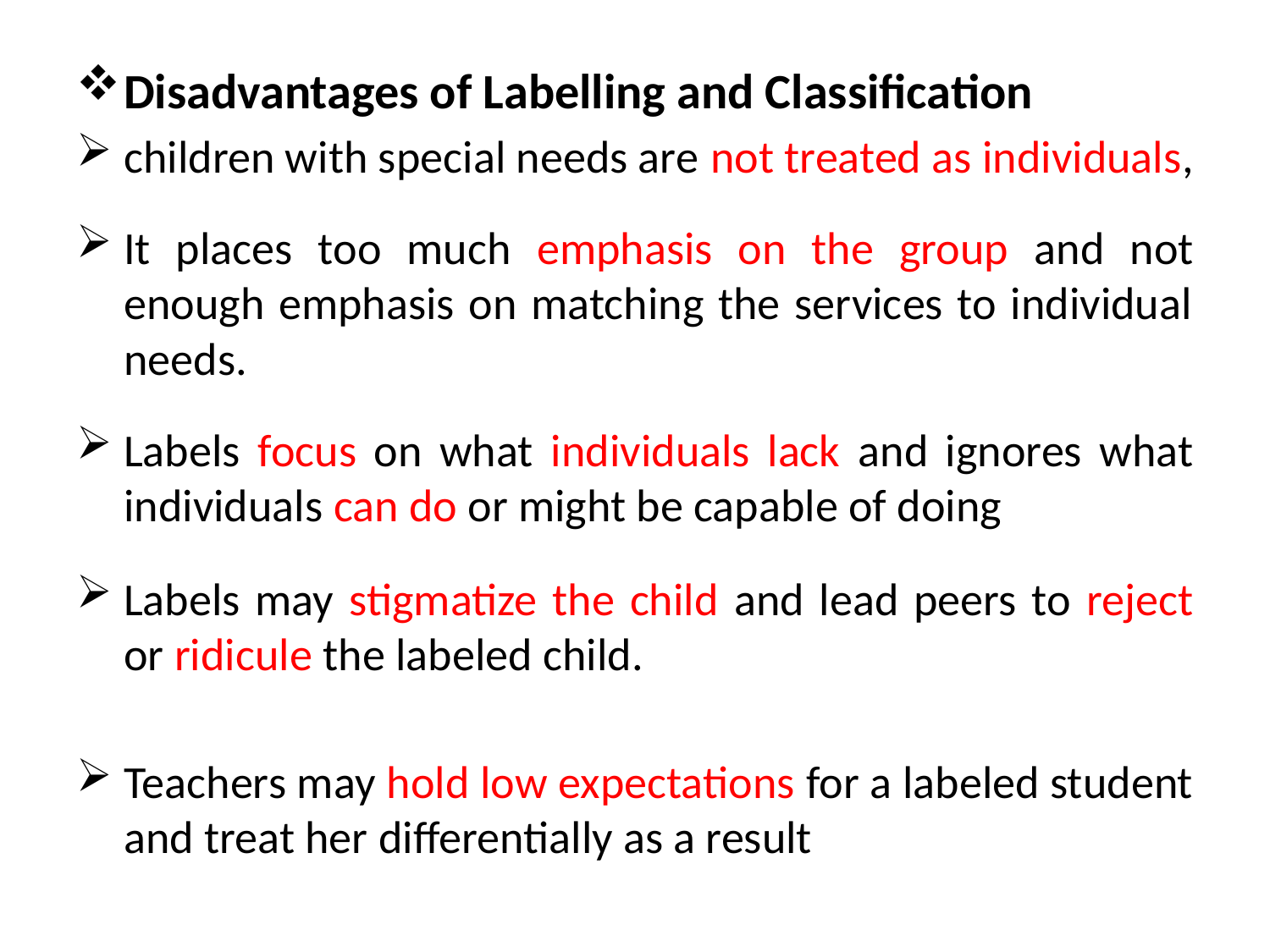

Disadvantages of Labelling and Classification
children with special needs are not treated as individuals,

It places too much emphasis on the group and not enough emphasis on matching the services to individual needs.

Labels focus on what individuals lack and ignores what individuals can do or might be capable of doing

Labels may stigmatize the child and lead peers to reject or ridicule the labeled child.

Teachers may hold low expectations for a labeled student and treat her differentially as a result